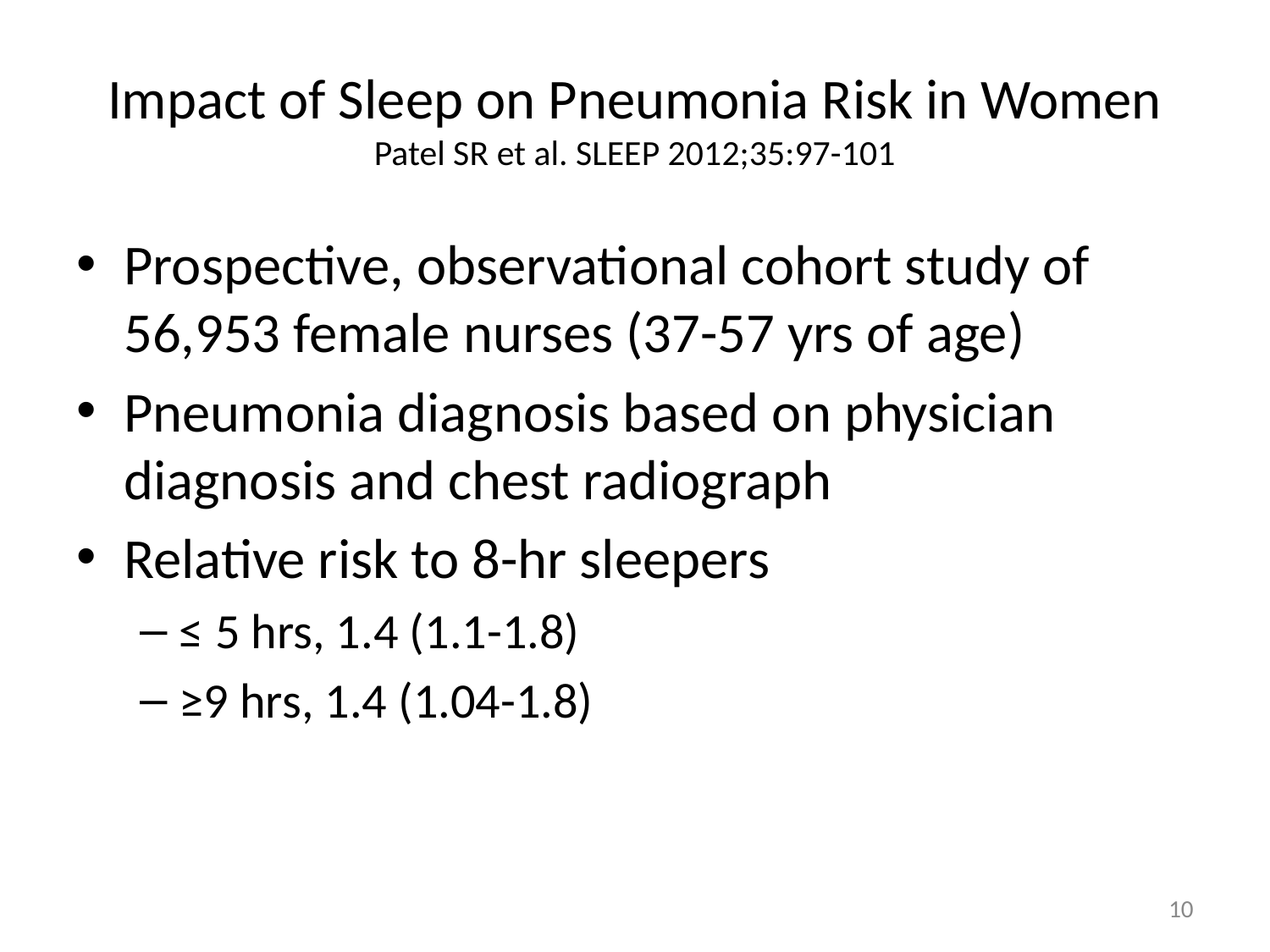

# Impact of Sleep on Pneumonia Risk in Women Patel SR et al. SLEEP 2012;35:97-101
Prospective, observational cohort study of 56,953 female nurses (37-57 yrs of age)
Pneumonia diagnosis based on physician diagnosis and chest radiograph
Relative risk to 8-hr sleepers
≤ 5 hrs, 1.4 (1.1-1.8)
≥9 hrs, 1.4 (1.04-1.8)
10